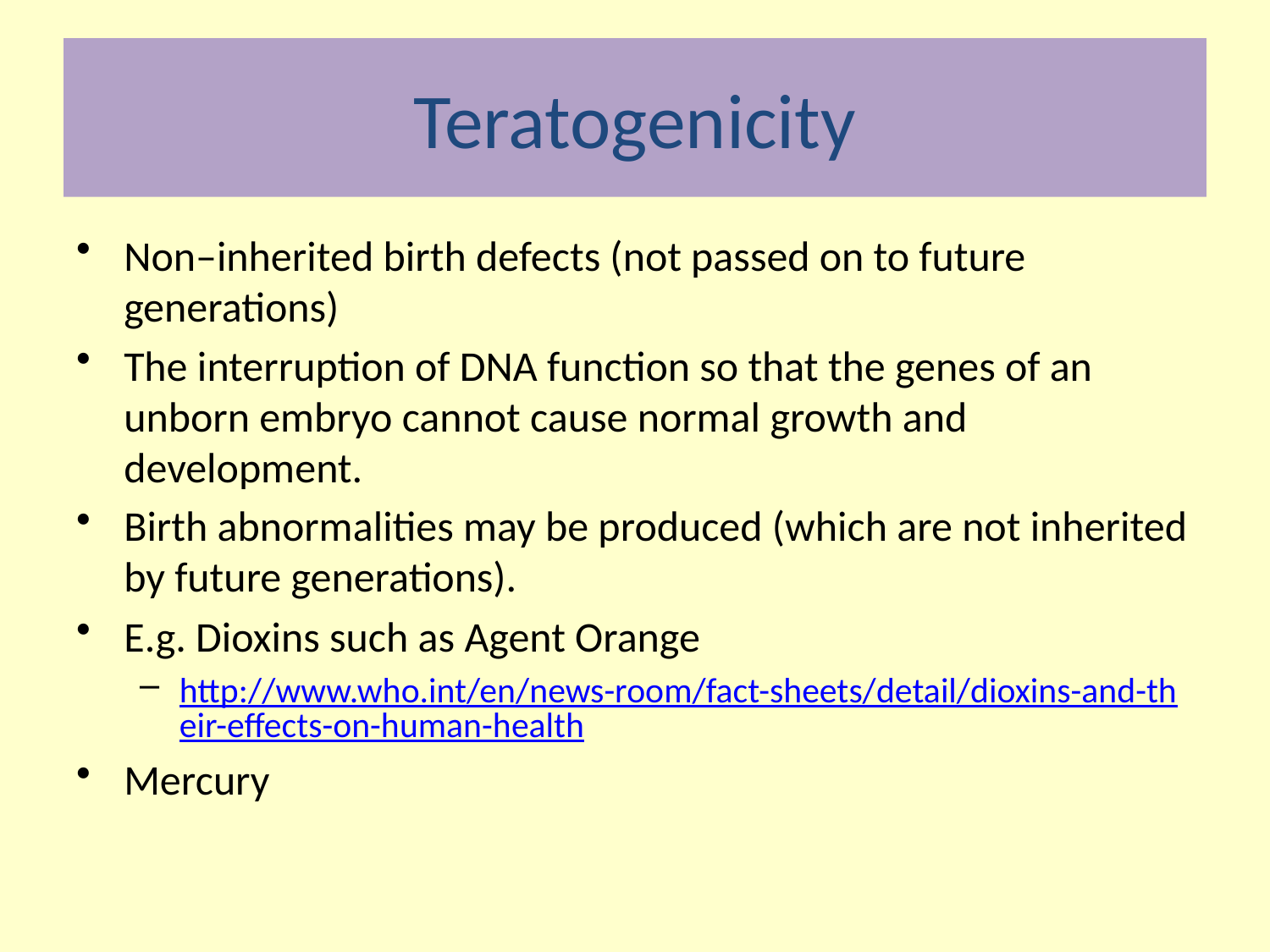

# Teratogenicity
Non–inherited birth defects (not passed on to future generations)
The interruption of DNA function so that the genes of an unborn embryo cannot cause normal growth and development.
Birth abnormalities may be produced (which are not inherited by future generations).
E.g. Dioxins such as Agent Orange
http://www.who.int/en/news-room/fact-sheets/detail/dioxins-and-their-effects-on-human-health
Mercury